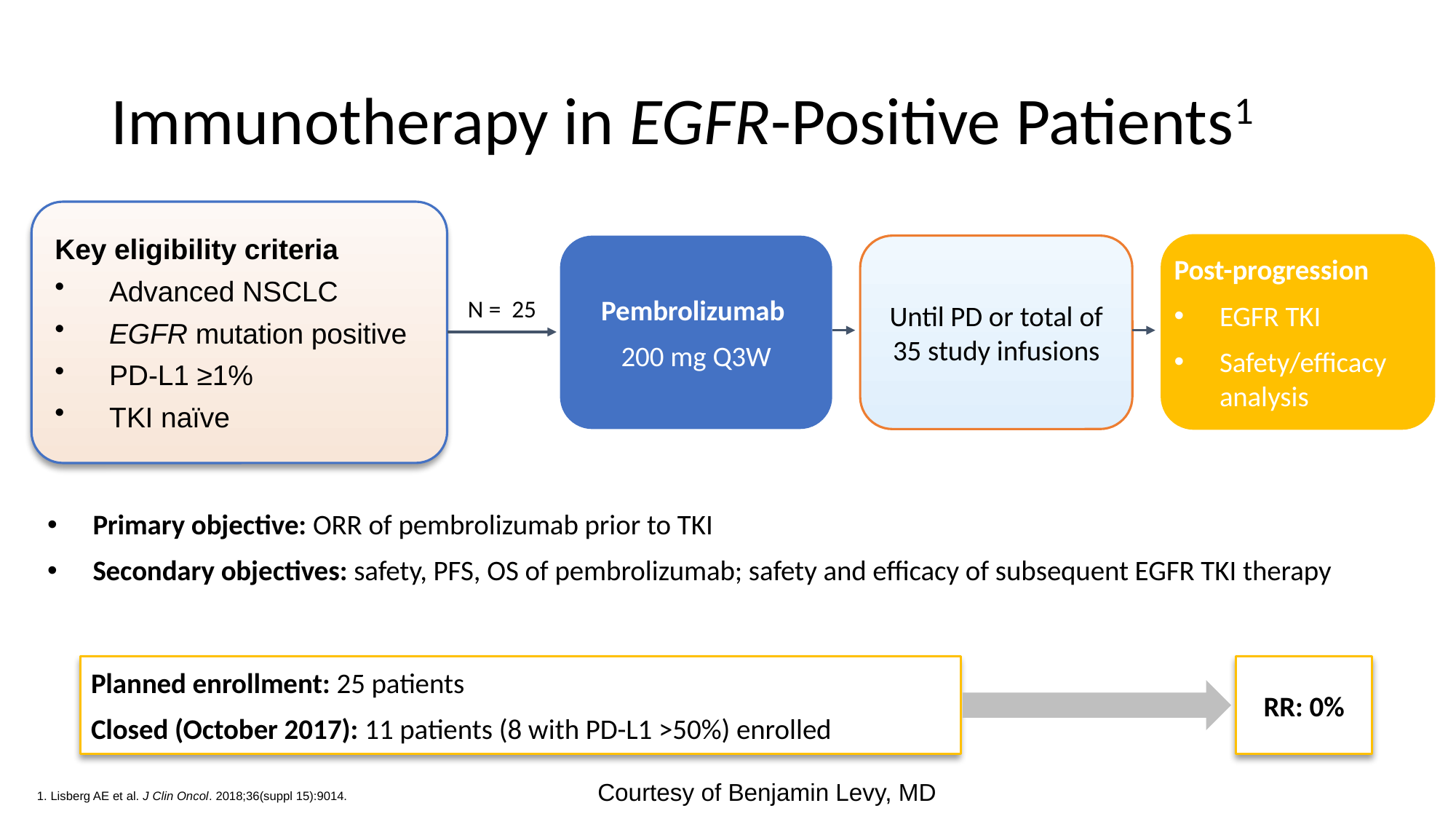

# Immunotherapy in EGFR-Positive Patients1
Key eligibility criteria
Advanced NSCLC
EGFR mutation positive
PD-L1 ≥1%
TKI naïve
Post-progression
EGFR TKI
Safety/efficacy analysis
Pembrolizumab
200 mg Q3W
Until PD or total of 35 study infusions
N =  25
Primary objective: ORR of pembrolizumab prior to TKI
Secondary objectives: safety, PFS, OS of pembrolizumab; safety and efficacy of subsequent EGFR TKI therapy
Planned enrollment: 25 patients
Closed (October 2017): 11 patients (8 with PD-L1 >50%) enrolled
RR: 0%

Courtesy of Benjamin Levy, MD
1. Lisberg AE et al. J Clin Oncol. 2018;36(suppl 15):9014.